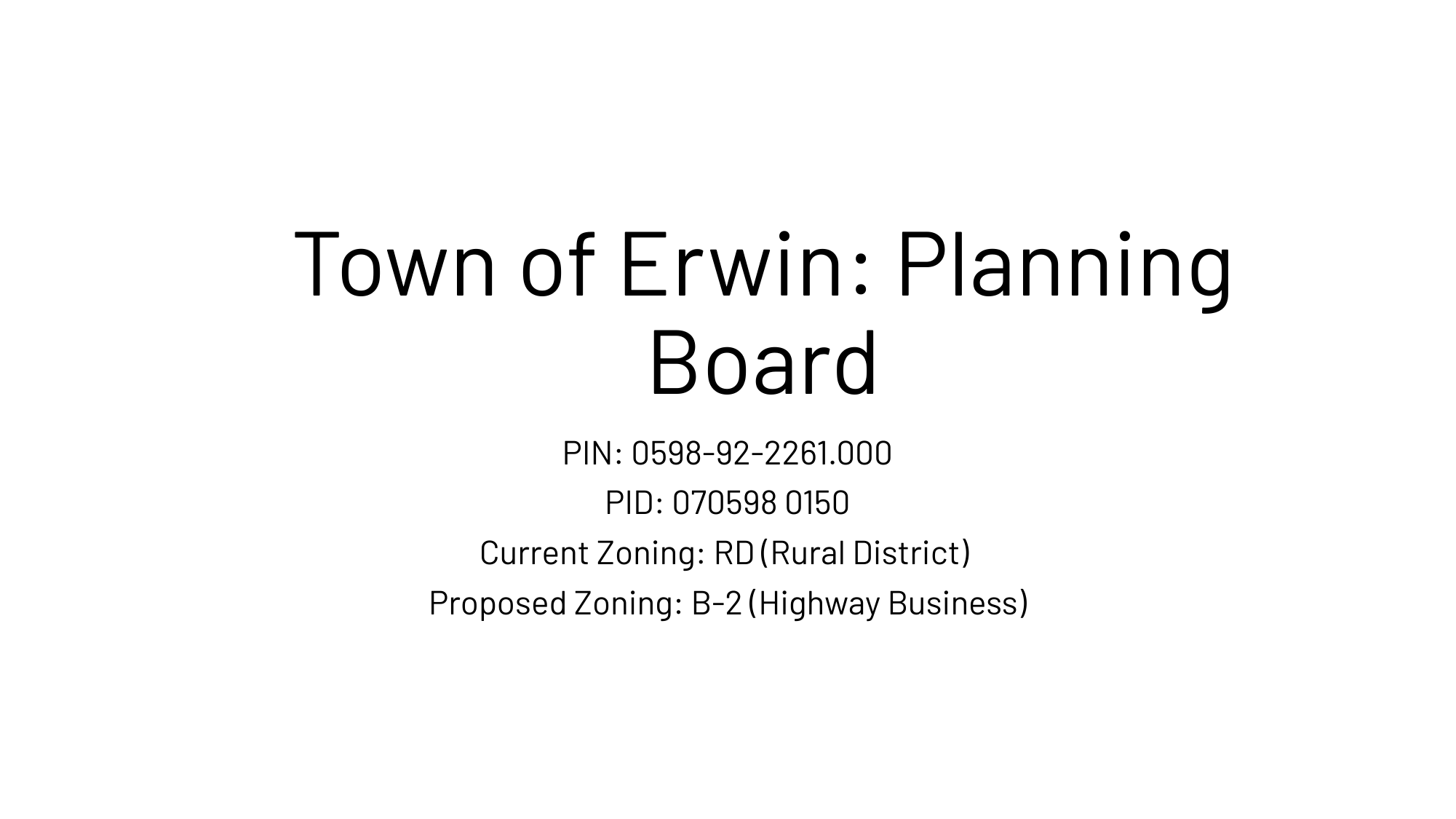

# Town of Erwin: Planning Board
PIN: 0598-92-2261.000
PID: 070598 0150
Current Zoning: RD (Rural District)
Proposed Zoning: B-2 (Highway Business)